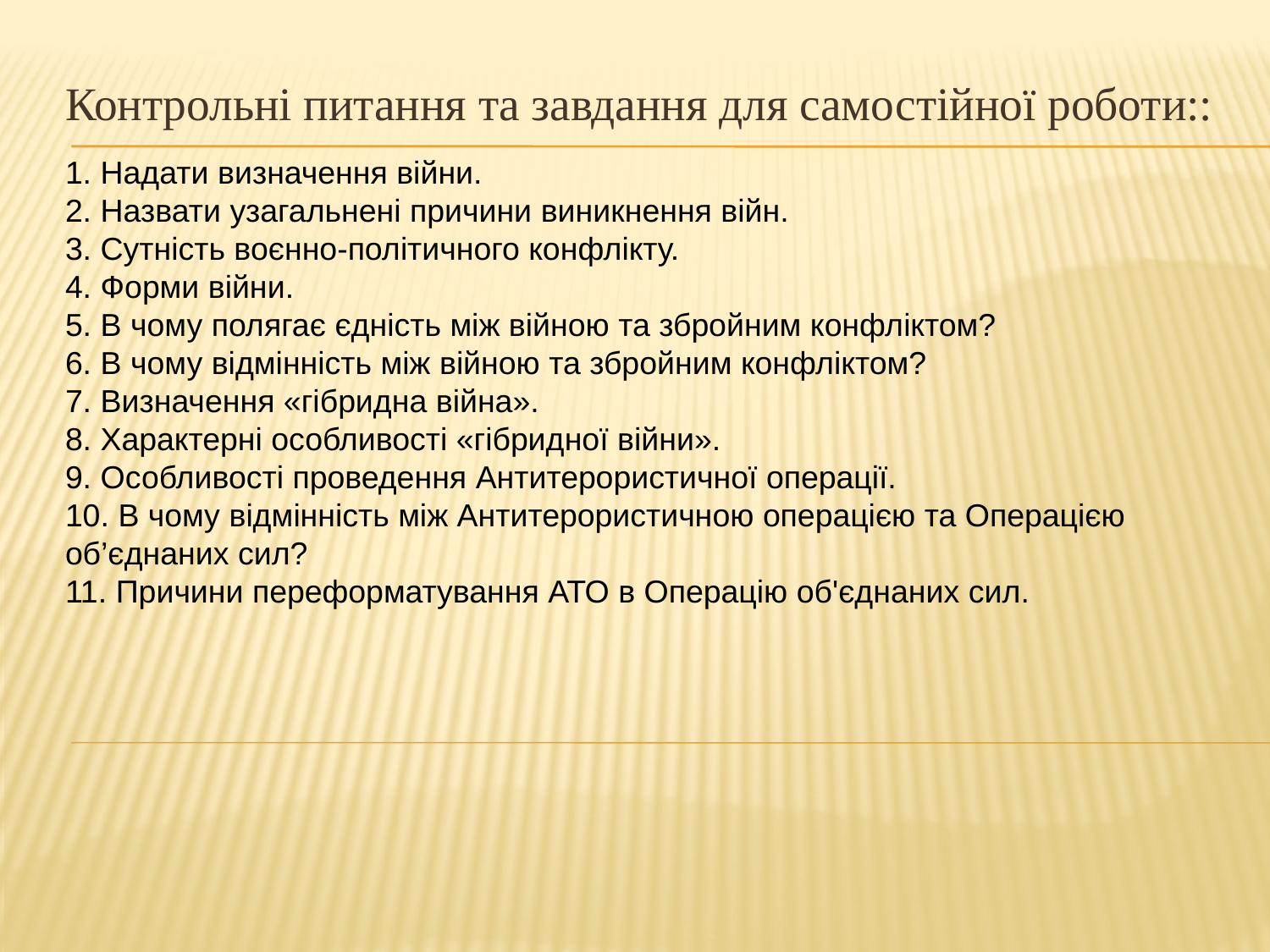

Контрольні питання та завдання для самостійної роботи::
1. Надати визначення війни.
2. Назвати узагальнені причини виникнення війн.
3. Сутність воєнно-політичного конфлікту.
4. Форми війни.
5. В чому полягає єдність між війною та збройним конфліктом?
6. В чому відмінність між війною та збройним конфліктом?
7. Визначення «гібридна війна».
8. Характерні особливості «гібридної війни».
9. Особливості проведення Антитерористичної операції.
10. В чому відмінність між Антитерористичною операцією та Операцією об’єднаних сил?
11. Причини переформатування АТО в Операцію об'єднаних сил.